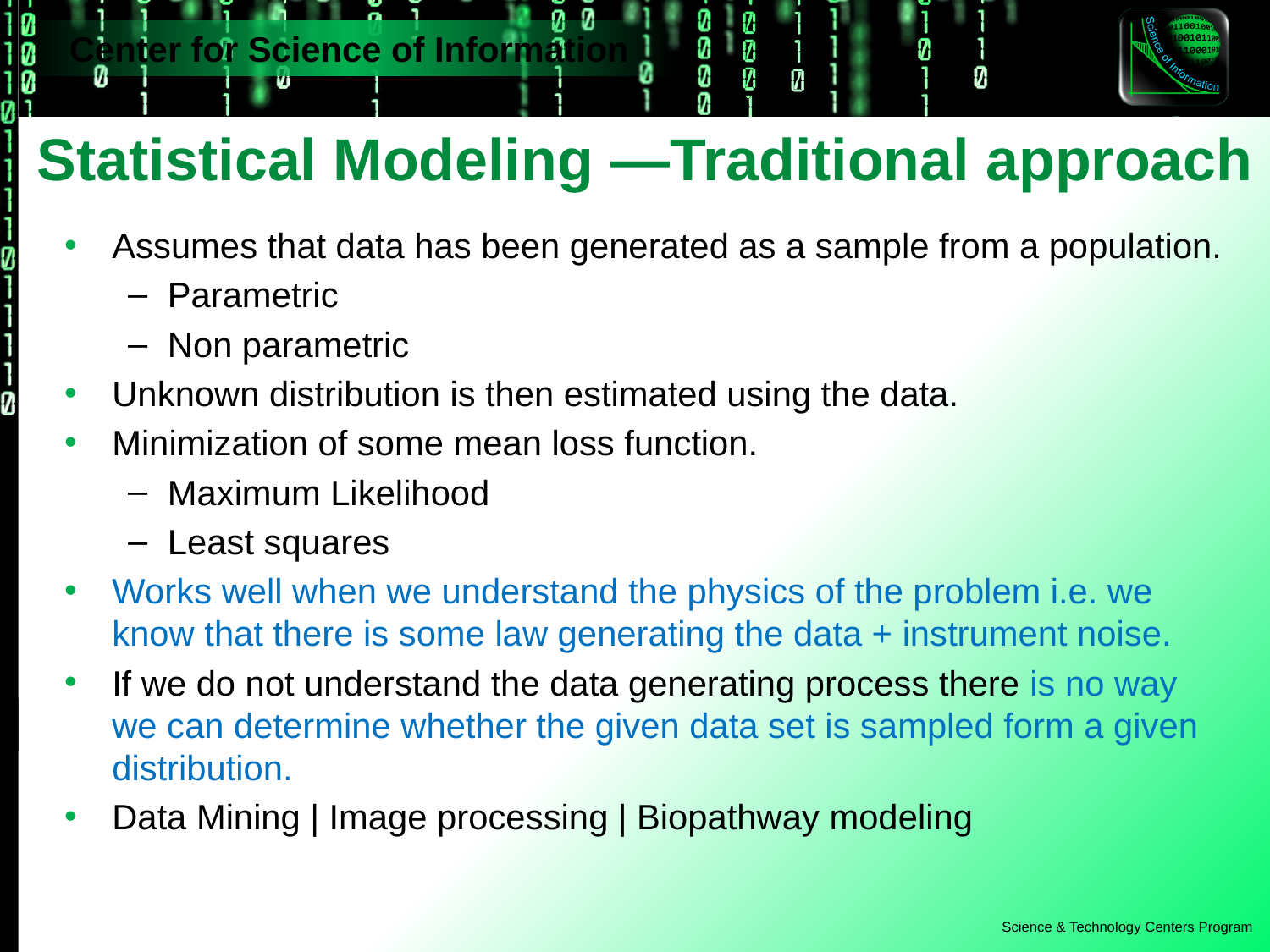

# Statistical Modeling ―Traditional approach
Assumes that data has been generated as a sample from a population.
Parametric
Non parametric
Unknown distribution is then estimated using the data.
Minimization of some mean loss function.
Maximum Likelihood
Least squares
Works well when we understand the physics of the problem i.e. we know that there is some law generating the data + instrument noise.
If we do not understand the data generating process there is no way we can determine whether the given data set is sampled form a given distribution.
Data Mining | Image processing | Biopathway modeling